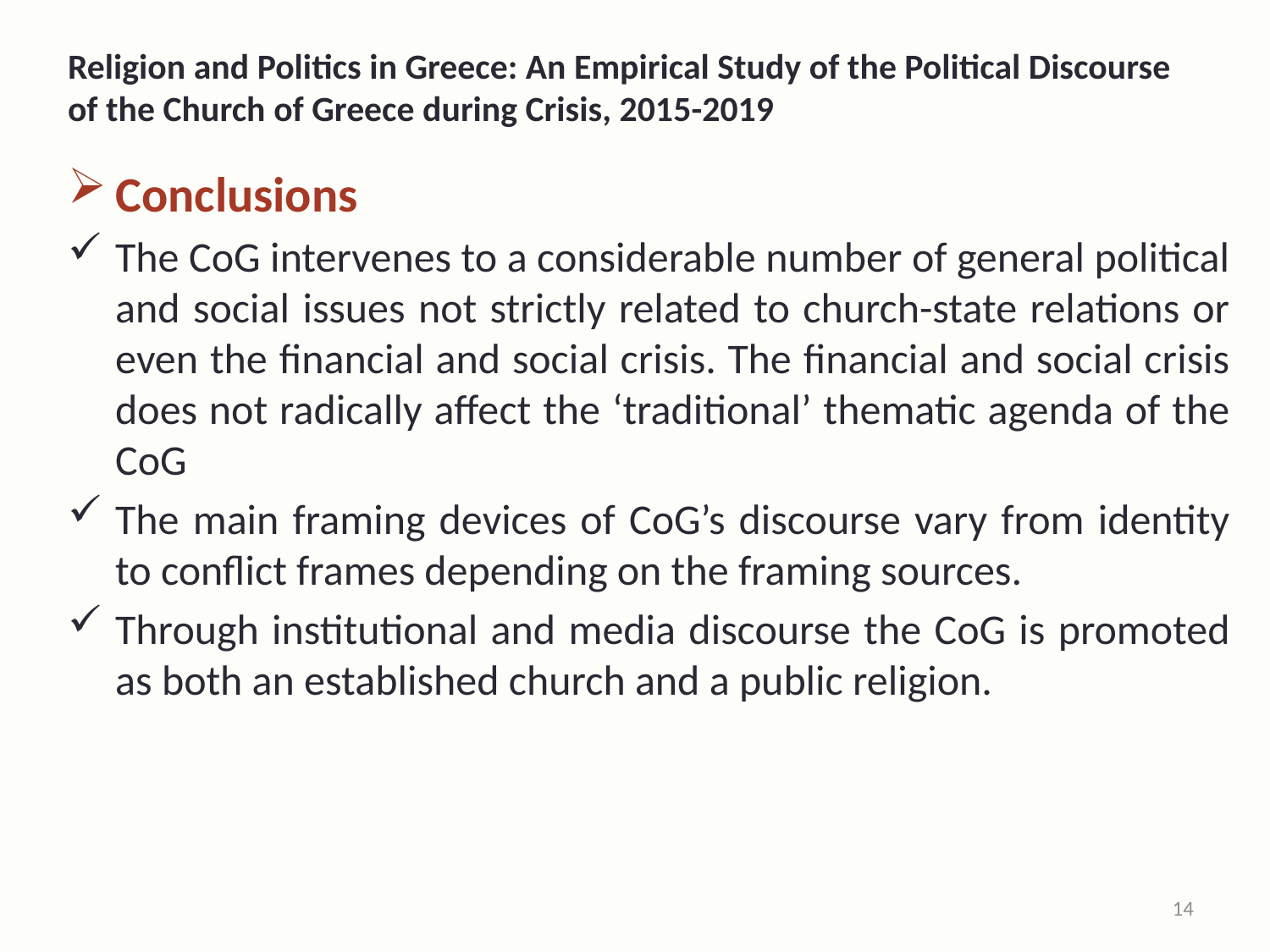

# Religion and Politics in Greece: An Empirical Study of the Political Discourse of the Church of Greece during Crisis, 2015-2019
Conclusions
The CoG intervenes to a considerable number of general political and social issues not strictly related to church-state relations or even the financial and social crisis. The financial and social crisis does not radically affect the ‘traditional’ thematic agenda of the CoG
The main framing devices of CoG’s discourse vary from identity to conflict frames depending on the framing sources.
Through institutional and media discourse the CoG is promoted as both an established church and a public religion.

14